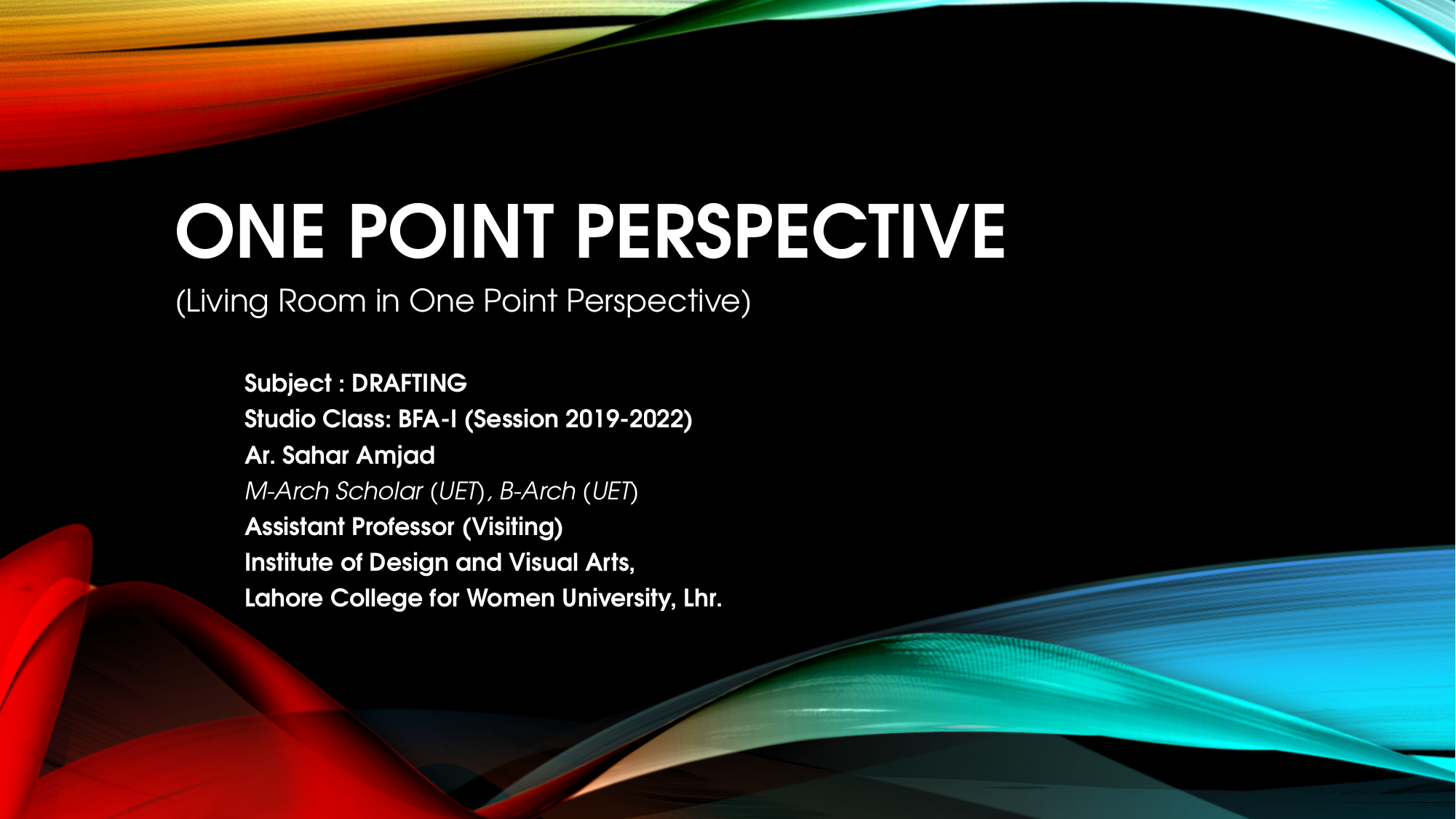

# One Point Perspective
(Living Room in One Point Perspective)

						Subject : DRAFTING
						Studio Class: BFA-I (Session 2019-2022)
						Ar. Sahar Amjad
						M-Arch Scholar (UET), B-Arch (UET)
						Assistant Professor (Visiting)
						Institute of Design and Visual Arts,
						Lahore College for Women University, Lhr.